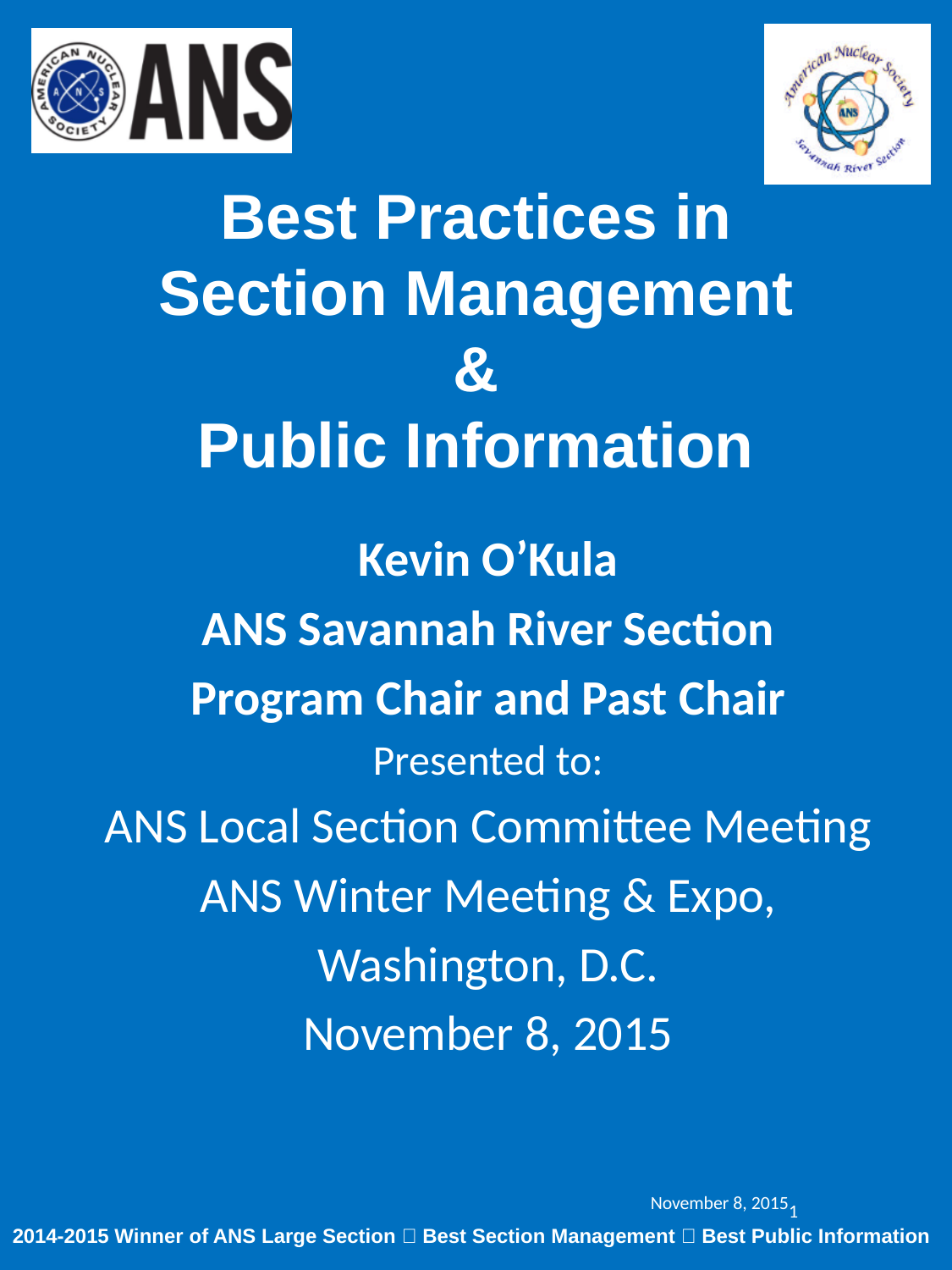

# Best Practices in Section Management & Public Information

Kevin O’Kula
ANS Savannah River Section
Program Chair and Past Chair
Presented to:
ANS Local Section Committee Meeting
ANS Winter Meeting & Expo,
Washington, D.C.
November 8, 2015

1
November 8, 2015